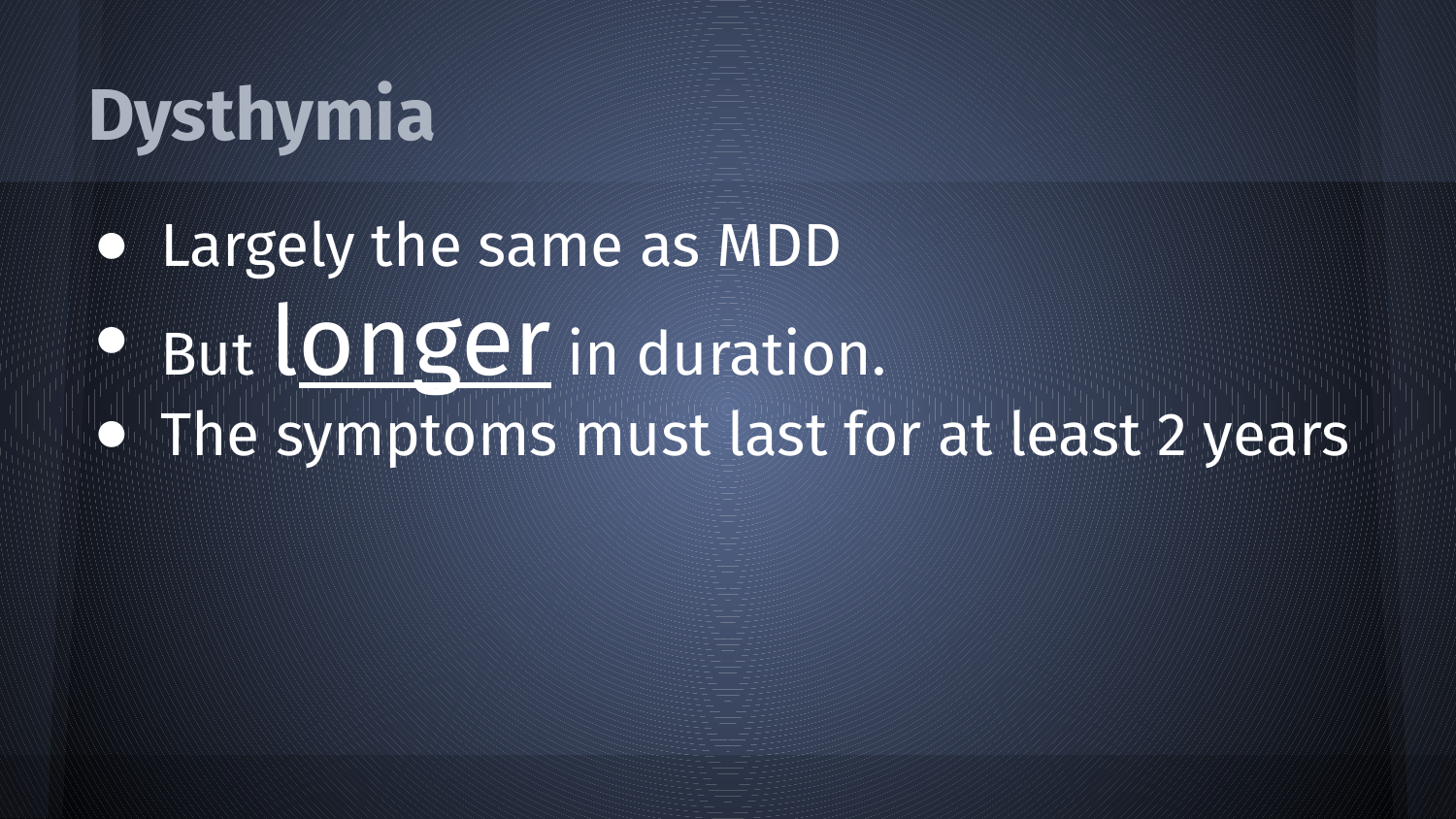

# Dysthymia
Largely the same as MDD
But longer in duration.
The symptoms must last for at least 2 years